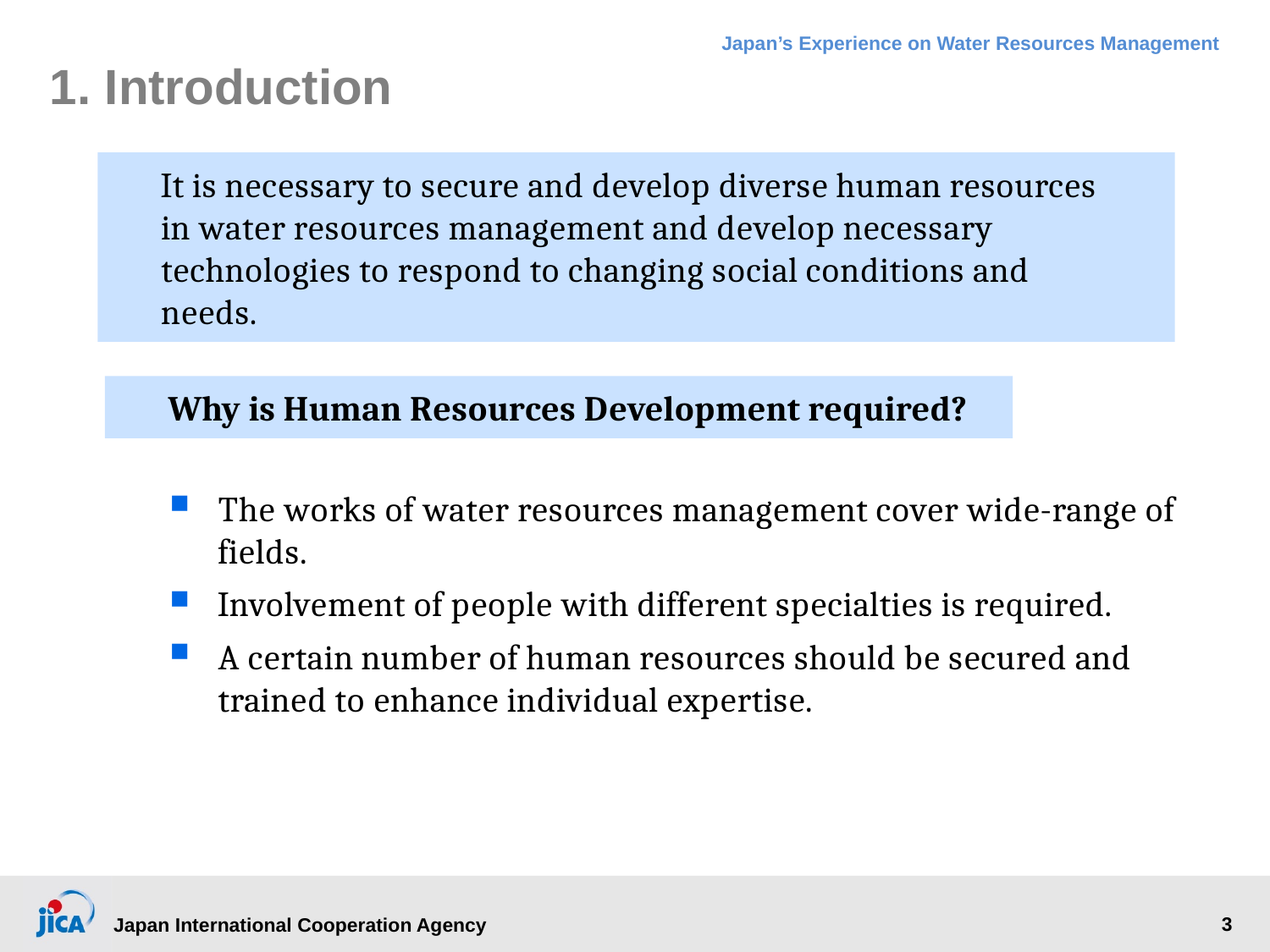

# 1. Introduction
It is necessary to secure and develop diverse human resources in water resources management and develop necessary technologies to respond to changing social conditions and needs.
Why is Human Resources Development required?
The works of water resources management cover wide-range of fields.
Involvement of people with different specialties is required.
A certain number of human resources should be secured and trained to enhance individual expertise.